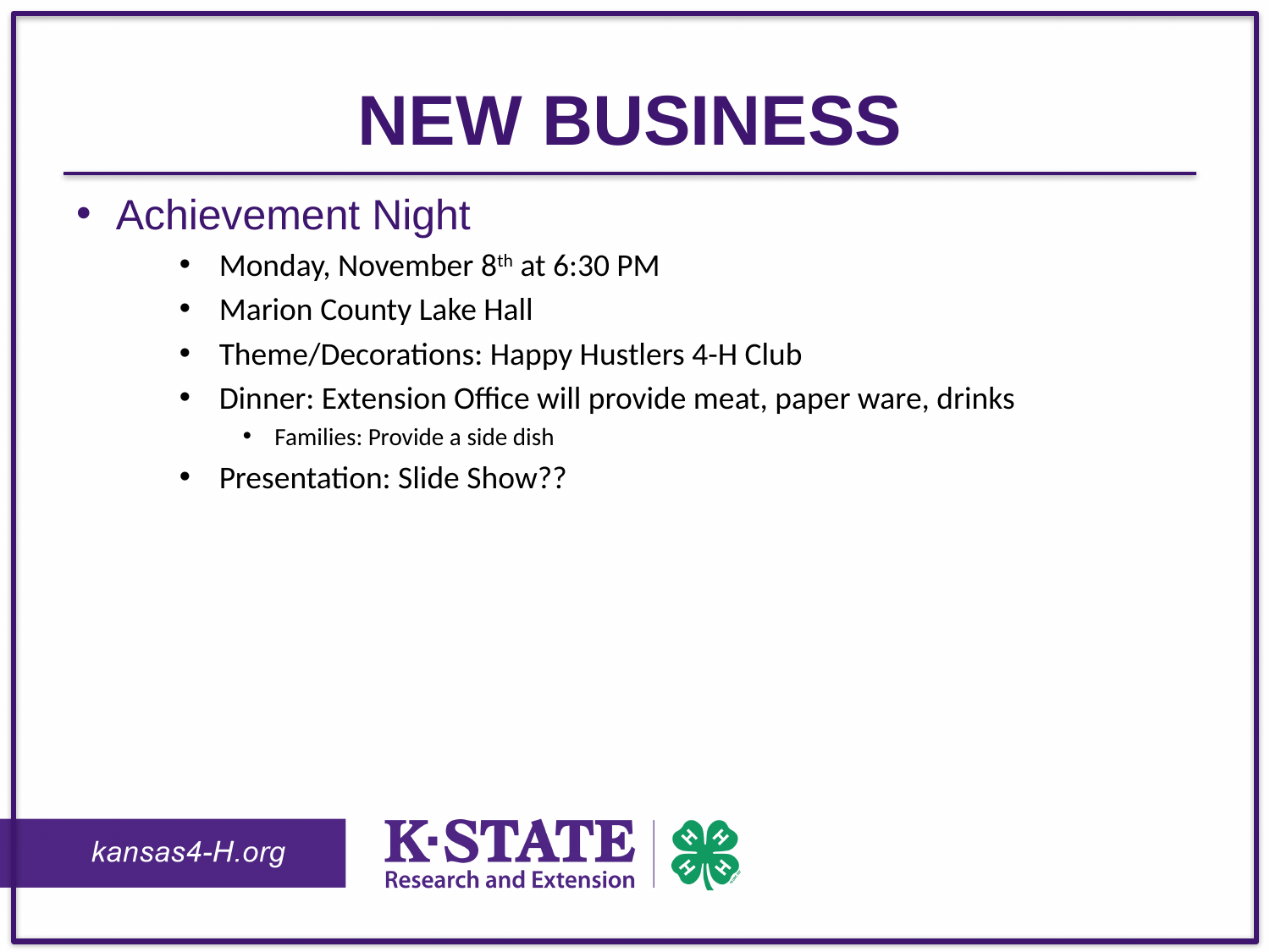

# New Business
Achievement Night
Monday, November 8th at 6:30 PM
Marion County Lake Hall
Theme/Decorations: Happy Hustlers 4-H Club
Dinner: Extension Office will provide meat, paper ware, drinks
Families: Provide a side dish
Presentation: Slide Show??